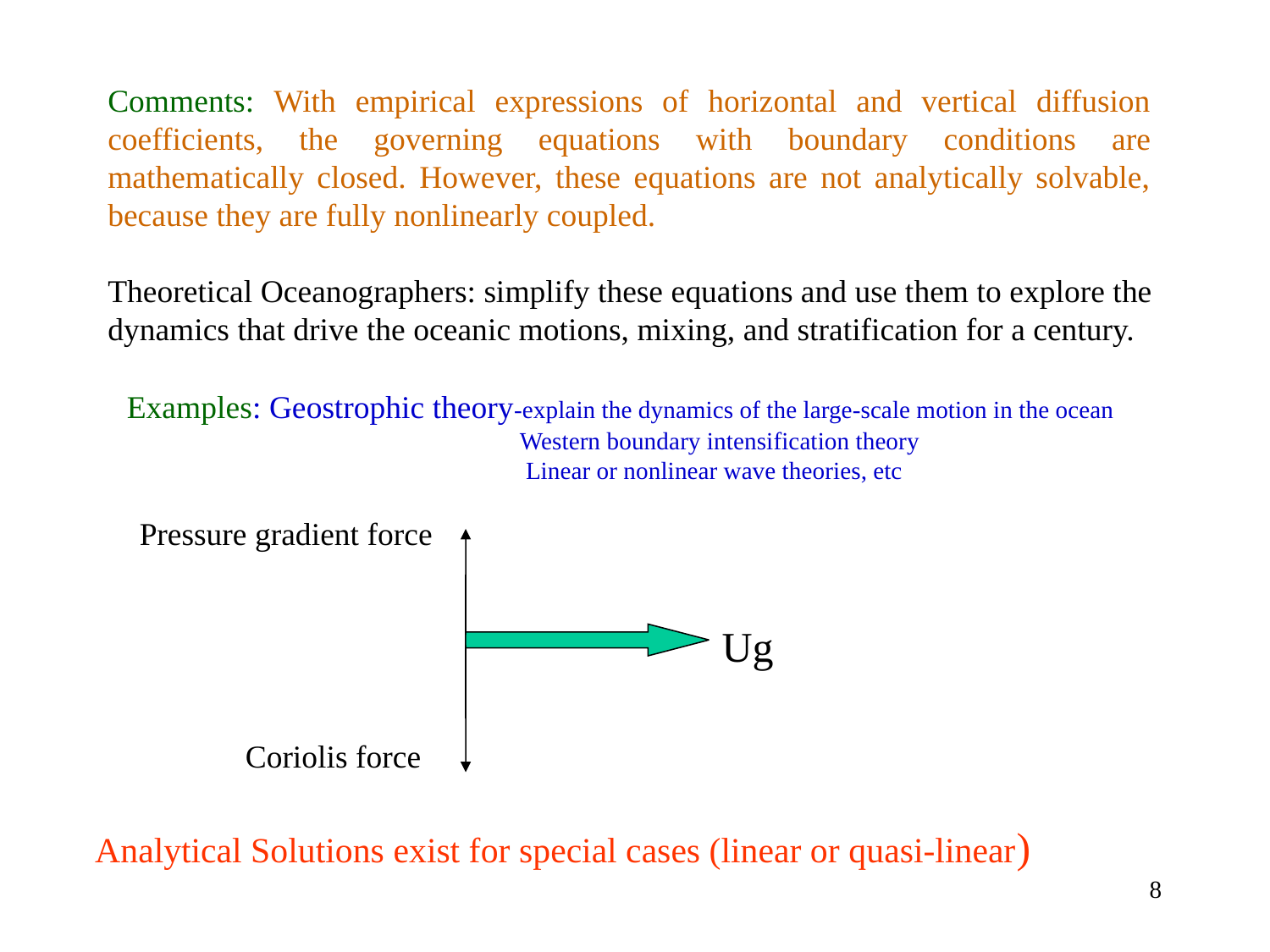

Comments: With empirical expressions of horizontal and vertical diffusion coefficients, the governing equations with boundary conditions are mathematically closed. However, these equations are not analytically solvable, because they are fully nonlinearly coupled.
Theoretical Oceanographers: simplify these equations and use them to explore the dynamics that drive the oceanic motions, mixing, and stratification for a century.
Examples: Geostrophic theory-explain the dynamics of the large-scale motion in the ocean
                                                                Western boundary intensification theory
                                                                 Linear or nonlinear wave theories, etc
Pressure gradient force

Ug

Coriolis force
Analytical Solutions exist for special cases (linear or quasi-linear)
8